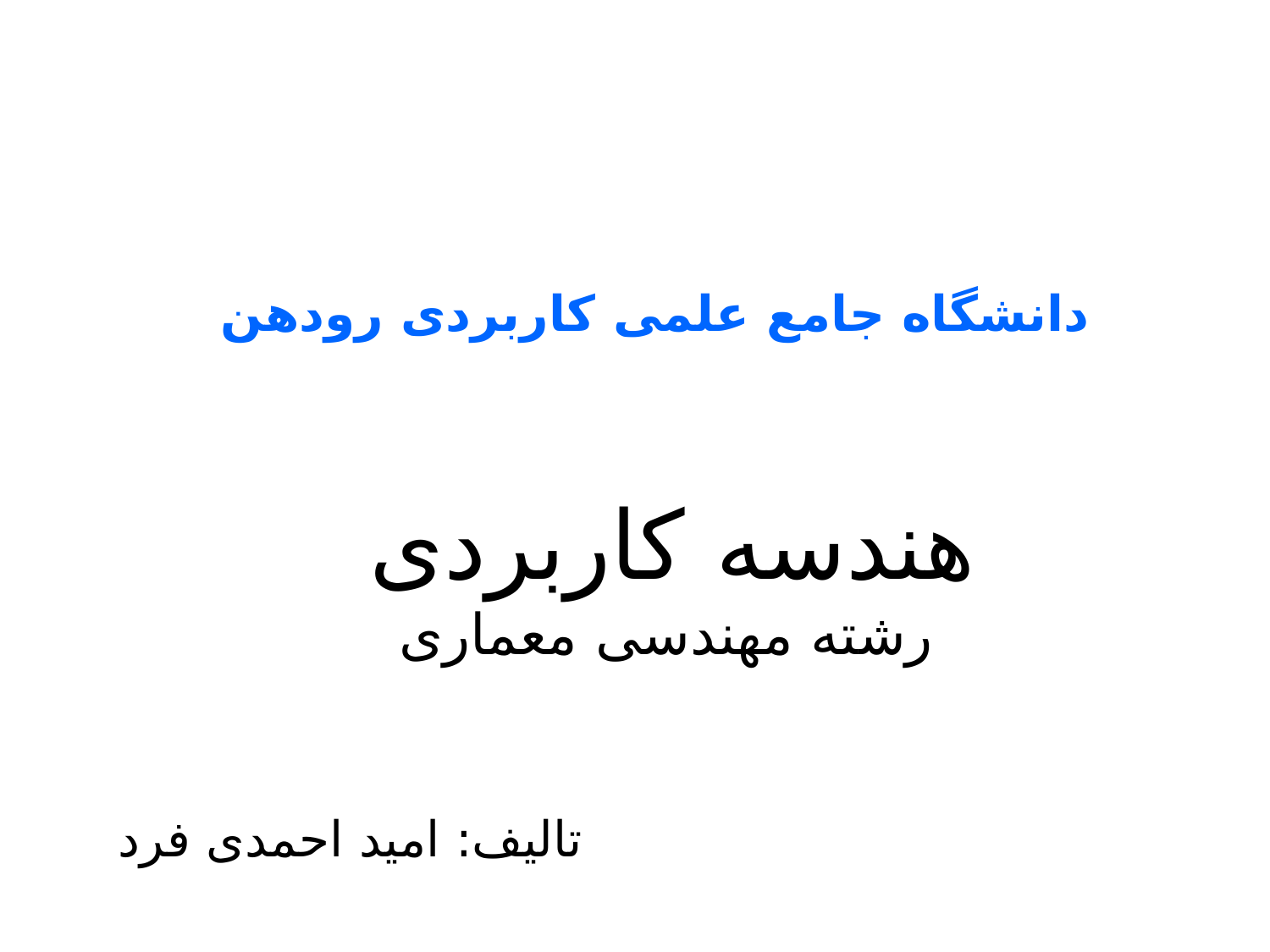

دانشگاه جامع علمی کاربردی رودهن

هندسه کاربردی
رشته مهندسی معماری

						تاليف: امید احمدی فرد